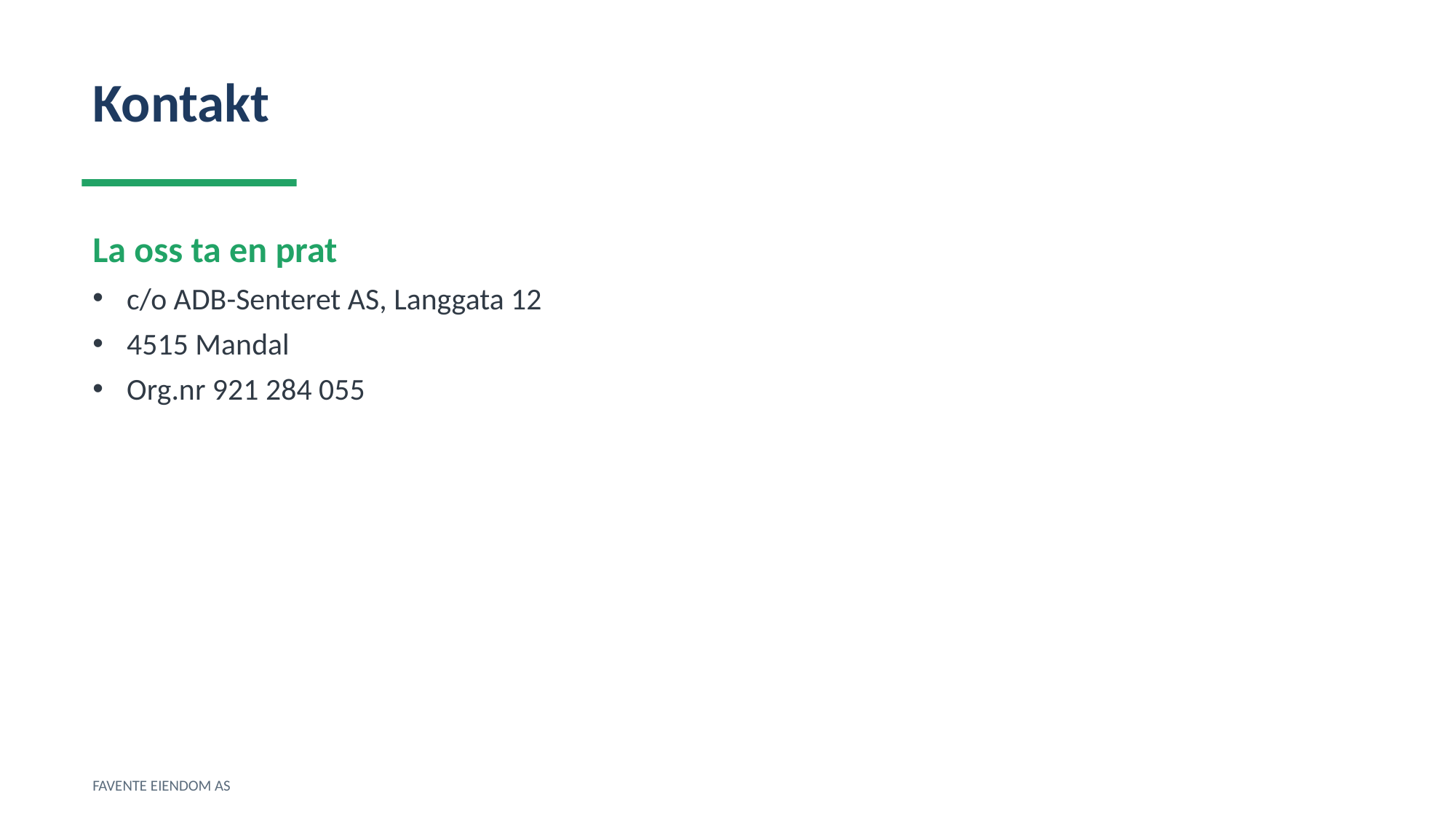

Kontakt

La oss ta en prat
c/o ADB-Senteret AS, Langgata 12
4515 Mandal
Org.nr 921 284 055
FAVENTE EIENDOM AS